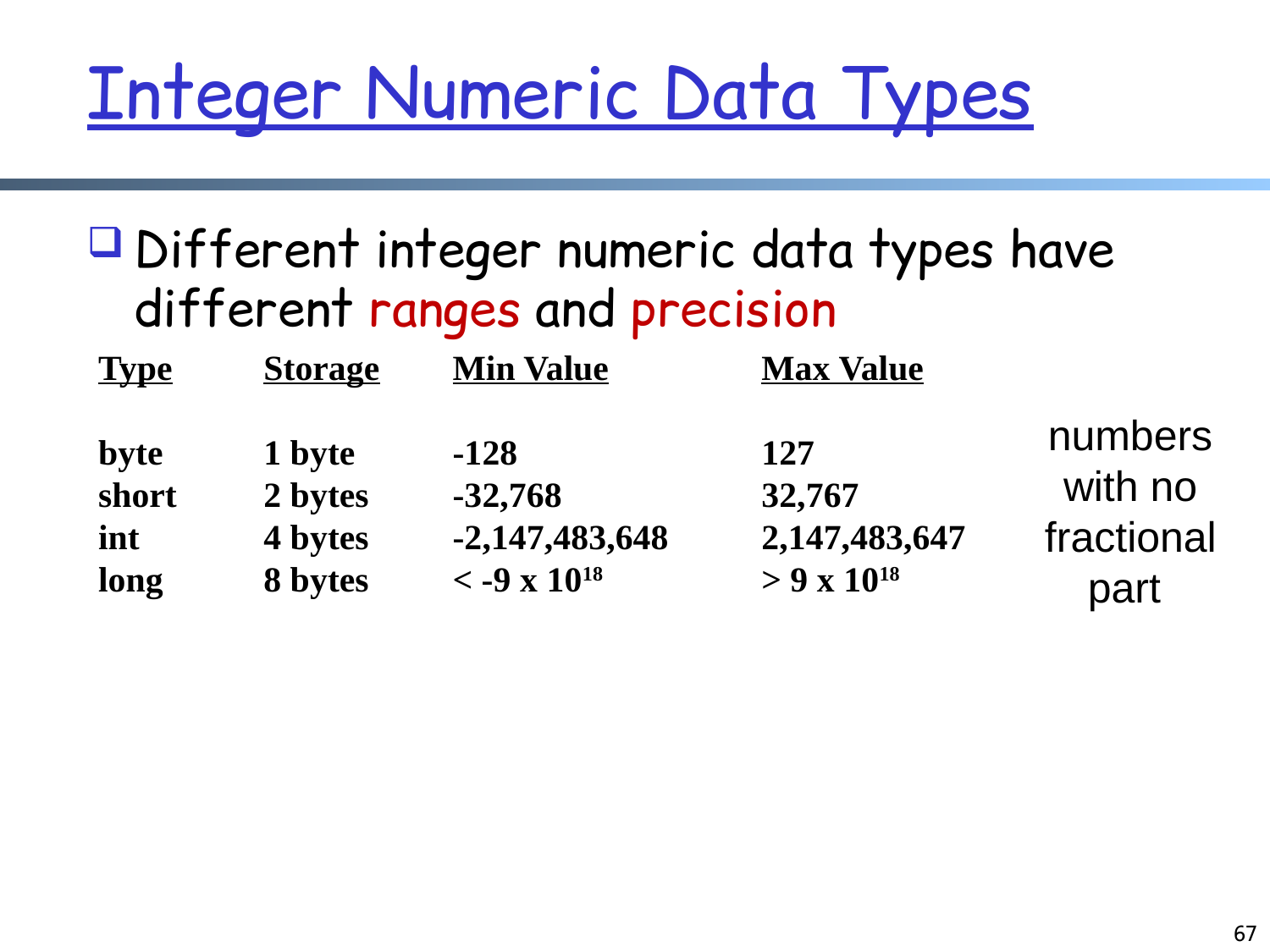

# Integer Numeric Data Types
Different integer numeric data types have different ranges and precision
Type

byte
short
int
long

Storage

1 byte
2 bytes
4 bytes
8 bytes

Min Value

-128
-32,768
-2,147,483,648
< -9 x 1018
Max Value

127
32,767
2,147,483,647
> 9 x 1018
numbers with no fractional part
67